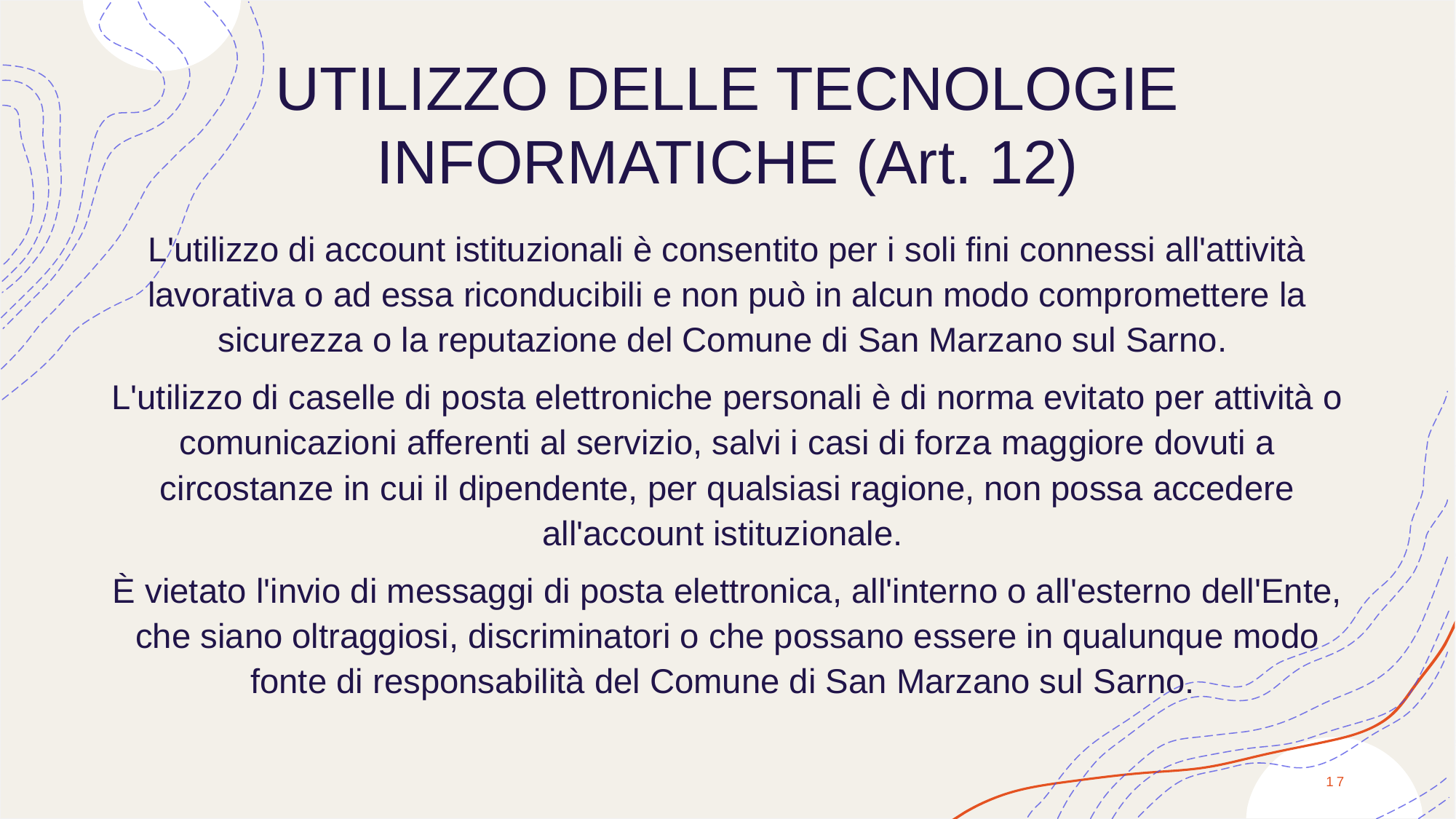

# UTILIZZO DELLE TECNOLOGIE INFORMATICHE (Art. 12)
L'utilizzo di account istituzionali è consentito per i soli fini connessi all'attività lavorativa o ad essa riconducibili e non può in alcun modo compromettere la sicurezza o la reputazione del Comune di San Marzano sul Sarno.
L'utilizzo di caselle di posta elettroniche personali è di norma evitato per attività o comunicazioni afferenti al servizio, salvi i casi di forza maggiore dovuti a circostanze in cui il dipendente, per qualsiasi ragione, non possa accedere all'account istituzionale.
È vietato l'invio di messaggi di posta elettronica, all'interno o all'esterno dell'Ente, che siano oltraggiosi, discriminatori o che possano essere in qualunque modo fonte di responsabilità del Comune di San Marzano sul Sarno.
17